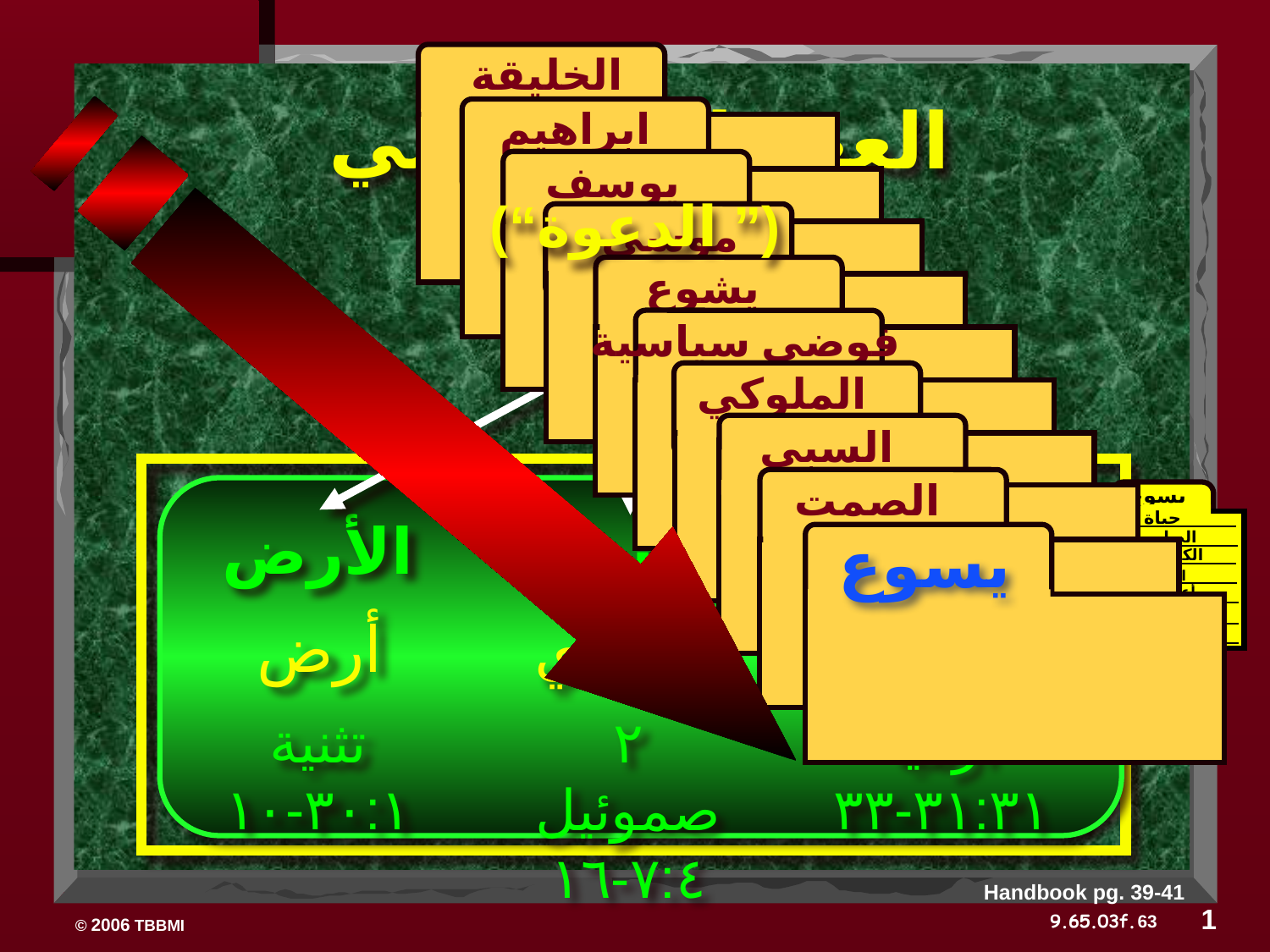

الخليقة

ابراهيم

يوسف

موسى

يشوع

فوضى سياسية

الملوكي

السبي

الصمت

يسوع

العهد الإبراهيمي

(“الدعوة ”)
تكوين ١٢:١-٣

يسوع

حياة

الصليب

الكنيسة

الإنجيل

أعمال

الرسائل

الرؤيا

البركة
الأرض
النسل
أرض
جديد
الداودي
أرميا
٣١:٣١-٣٣
تثنية
٣٠:١-١٠
٢ صموئيل
٧:٤-١٦
Handbook pg. 39-41
1
63